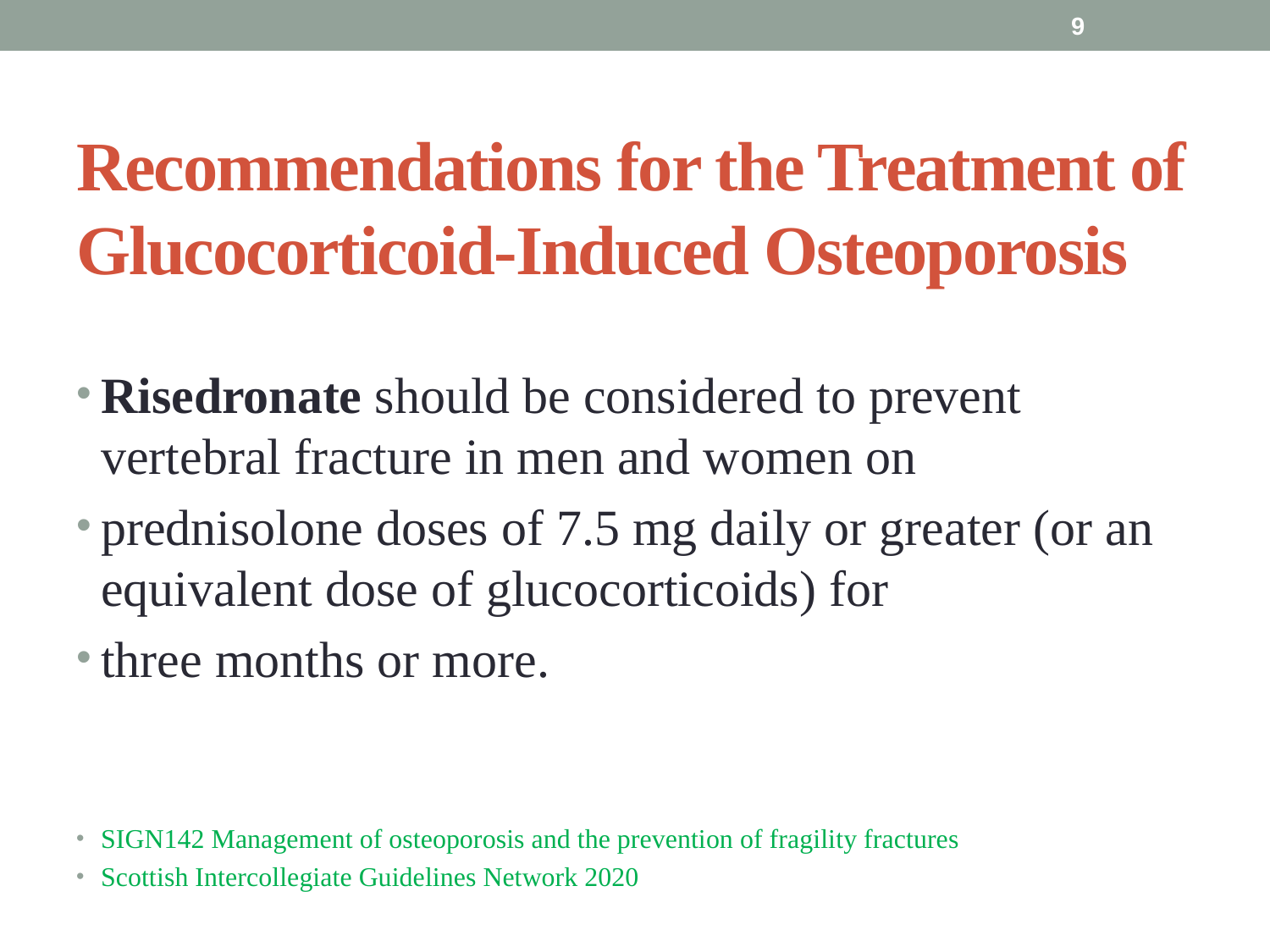

9
# Recommendations for the Treatment of Glucocorticoid-Induced Osteoporosis
Risedronate should be considered to prevent vertebral fracture in men and women on
prednisolone doses of 7.5 mg daily or greater (or an equivalent dose of glucocorticoids) for
three months or more.

SIGN142 Management of osteoporosis and the prevention of fragility fractures
Scottish Intercollegiate Guidelines Network 2020